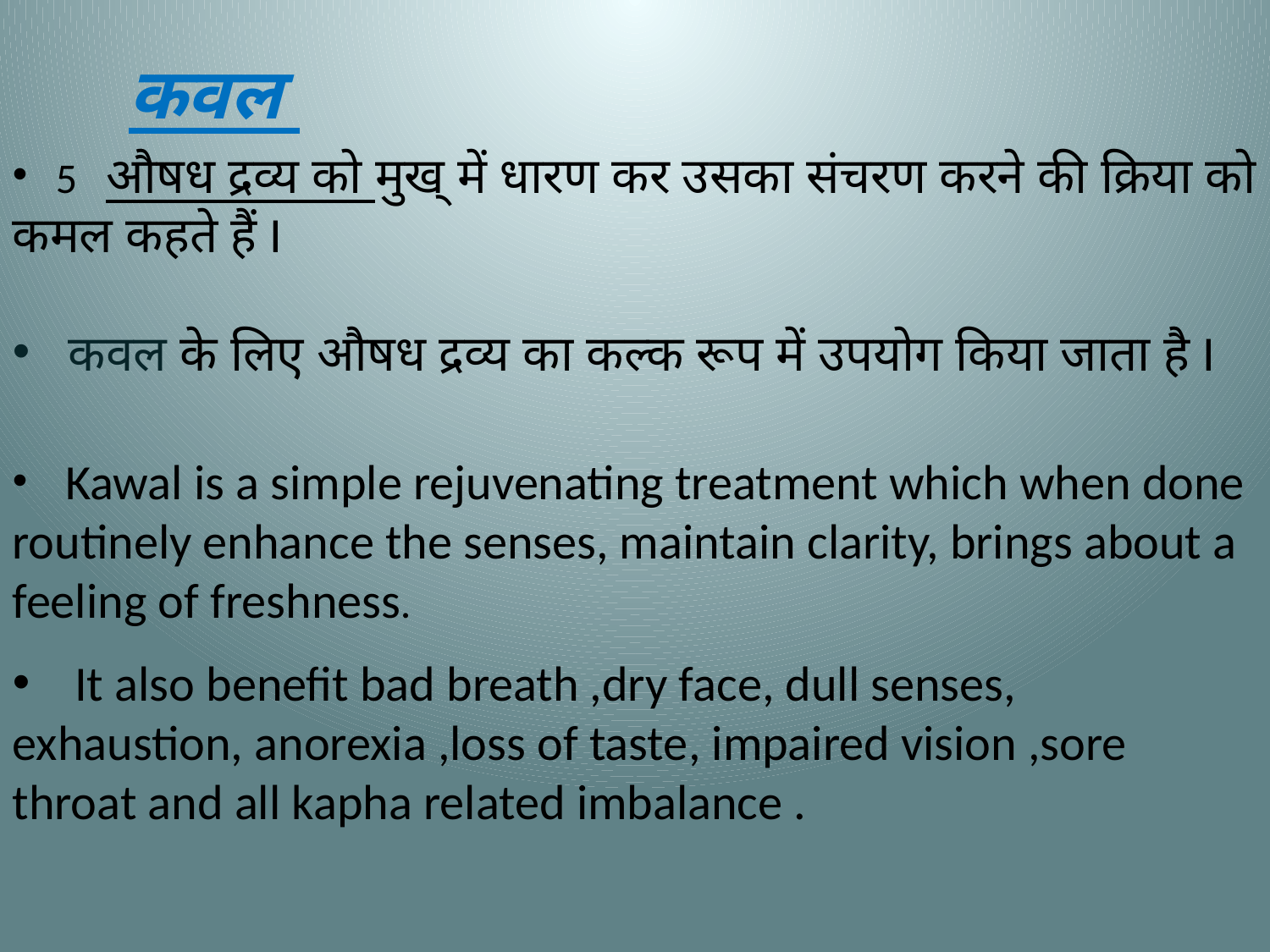

कवल
   5   औषध द्रव्य को मुख् में धारण कर उसका संचरण करने की क्रिया को कमल कहते हैं I

   कवल के लिए औषध द्रव्य का कल्क रूप में उपयोग किया जाता है I

    Kawal is a simple rejuvenating treatment which when done routinely enhance the senses, maintain clarity, brings about a feeling of freshness.
    It also benefit bad breath ,dry face, dull senses, exhaustion, anorexia ,loss of taste, impaired vision ,sore throat and all kapha related imbalance .